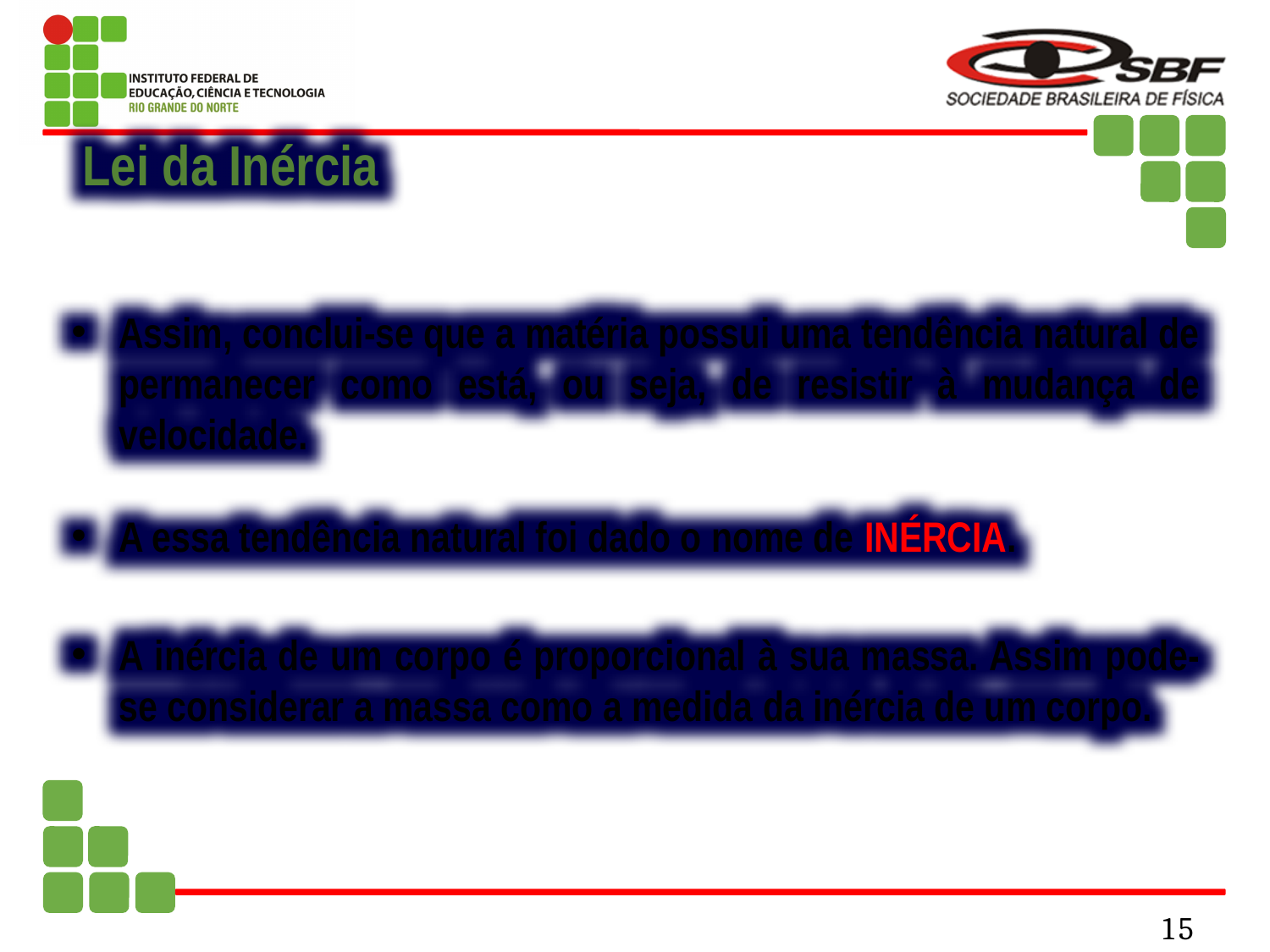

Lei da Inércia
Assim, conclui-se que a matéria possui uma tendência natural de permanecer como está, ou seja, de resistir à mudança de velocidade.
A essa tendência natural foi dado o nome de INÉRCIA.
A inércia de um corpo é proporcional à sua massa. Assim pode-se considerar a massa como a medida da inércia de um corpo.
15